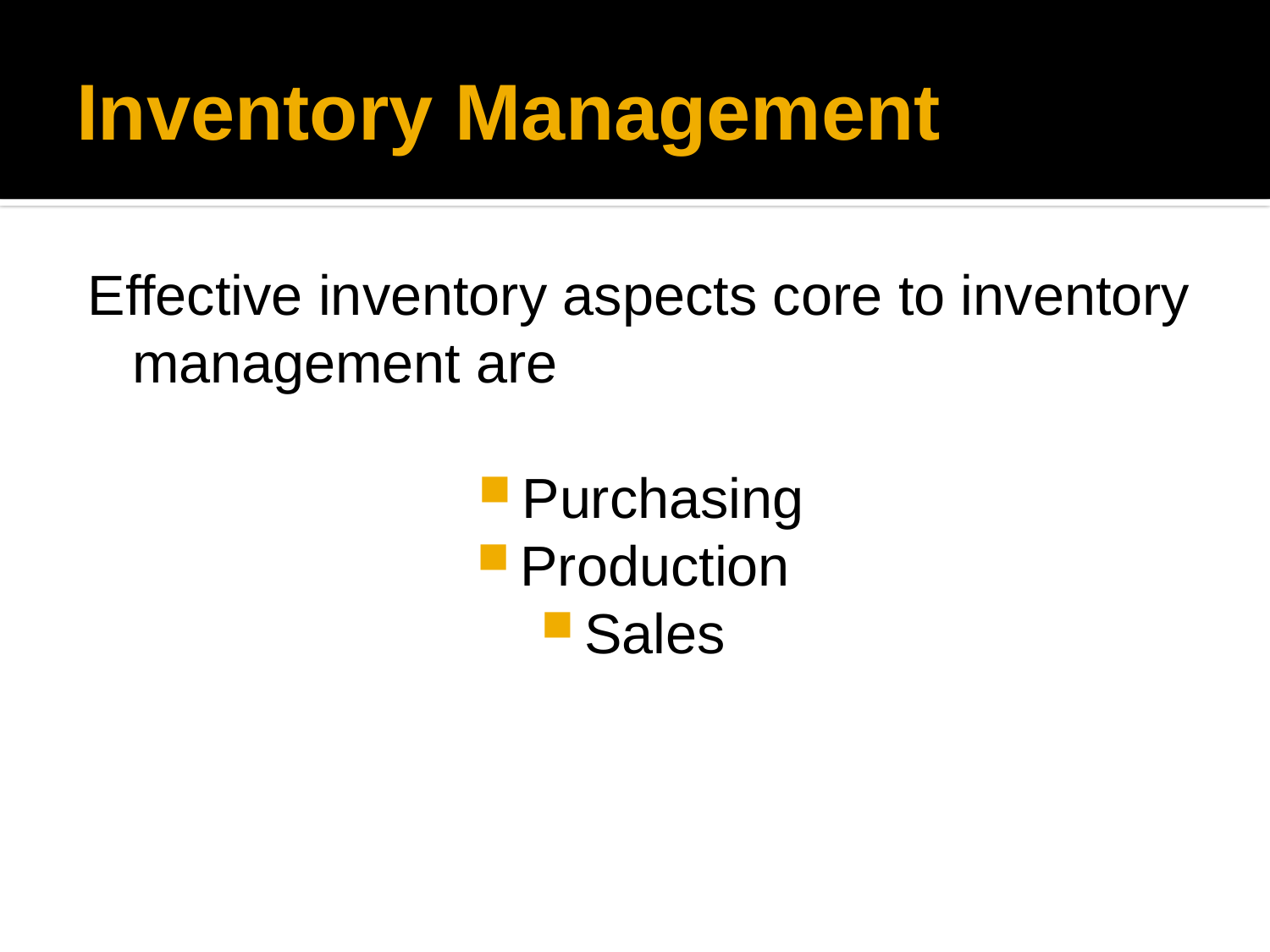

# Inventory Management
Effective inventory aspects core to inventory management are

Purchasing
Production
Sales